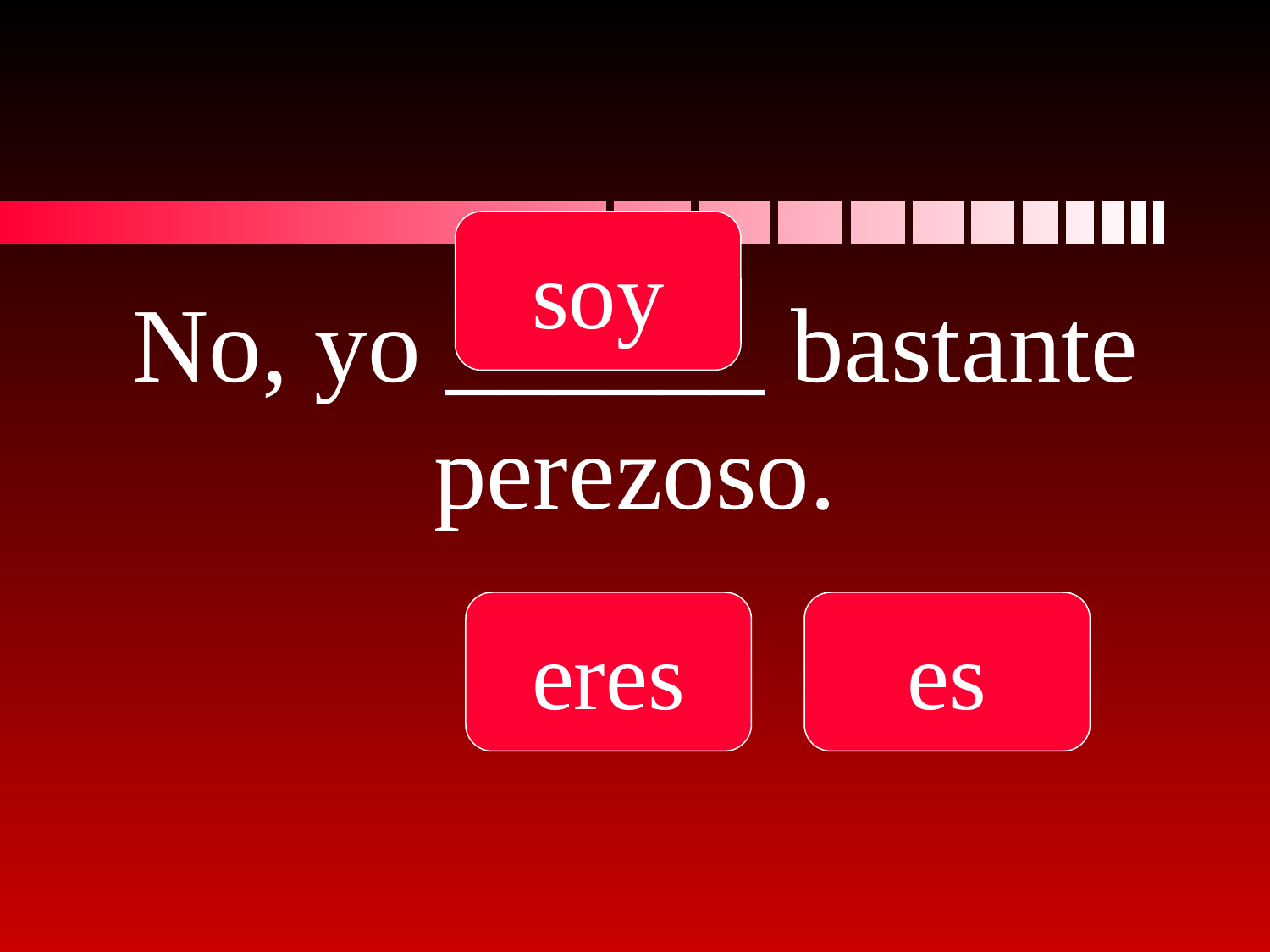

soy
# No, yo ______ bastante perezoso.
eres
es